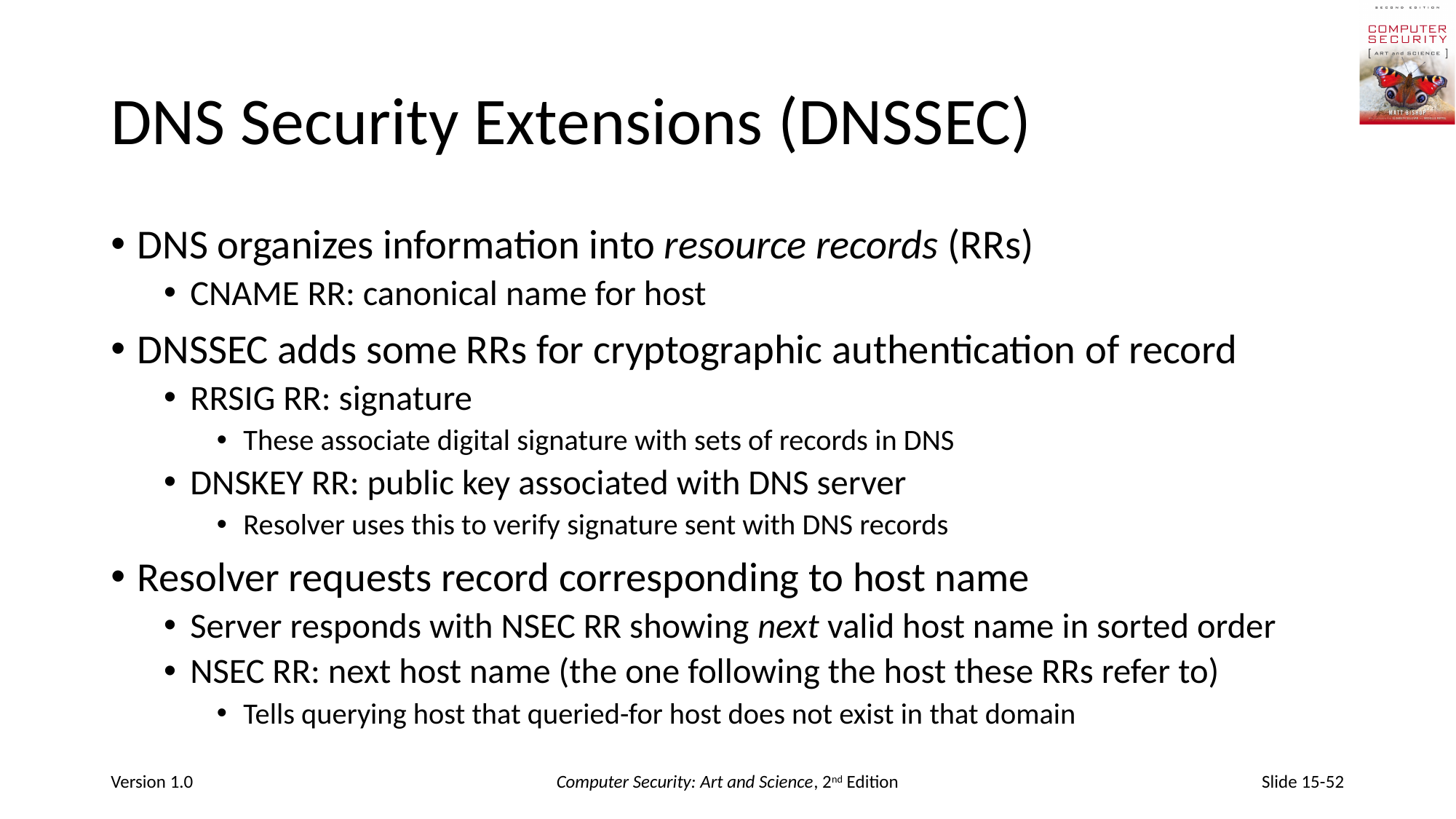

# DNS Security Extensions (DNSSEC)
DNS organizes information into resource records (RRs)
CNAME RR: canonical name for host
DNSSEC adds some RRs for cryptographic authentication of record
RRSIG RR: signature
These associate digital signature with sets of records in DNS
DNSKEY RR: public key associated with DNS server
Resolver uses this to verify signature sent with DNS records
Resolver requests record corresponding to host name
Server responds with NSEC RR showing next valid host name in sorted order
NSEC RR: next host name (the one following the host these RRs refer to)
Tells querying host that queried-for host does not exist in that domain

Version 1.0
Computer Security: Art and Science, 2nd Edition
Slide 15-52